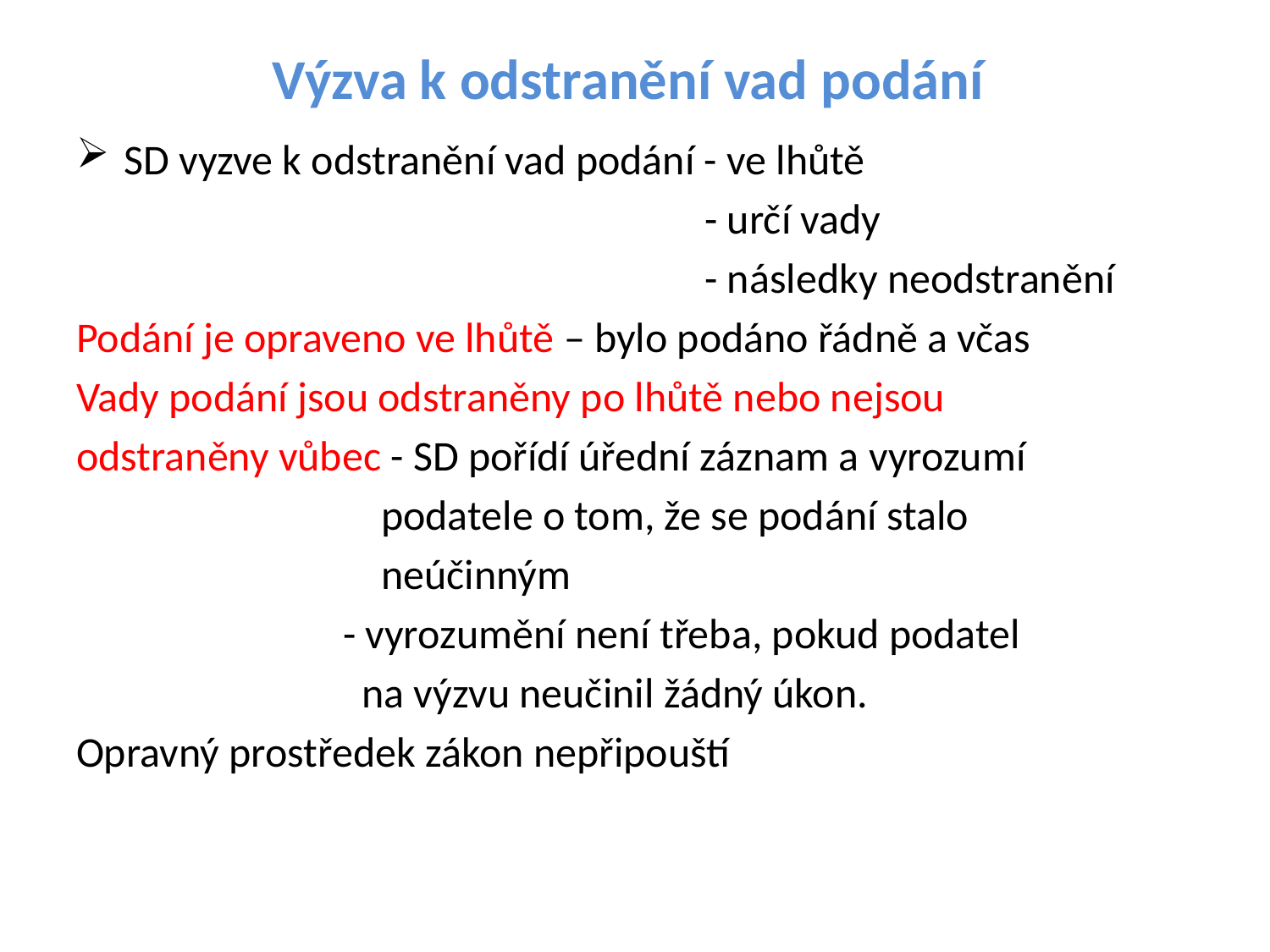

# Výzva k odstranění vad podání
SD vyzve k odstranění vad podání - ve lhůtě
                                                                  - určí vady
                                                                  - následky neodstranění
Podání je opraveno ve lhůtě – bylo podáno řádně a včas
Vady podání jsou odstraněny po lhůtě nebo nejsou
odstraněny vůbec - SD pořídí úřední záznam a vyrozumí
                                podatele o tom, že se podání stalo
                                neúčinným
                            - vyrozumění není třeba, pokud podatel
                              na výzvu neučinil žádný úkon.
Opravný prostředek zákon nepřipouští